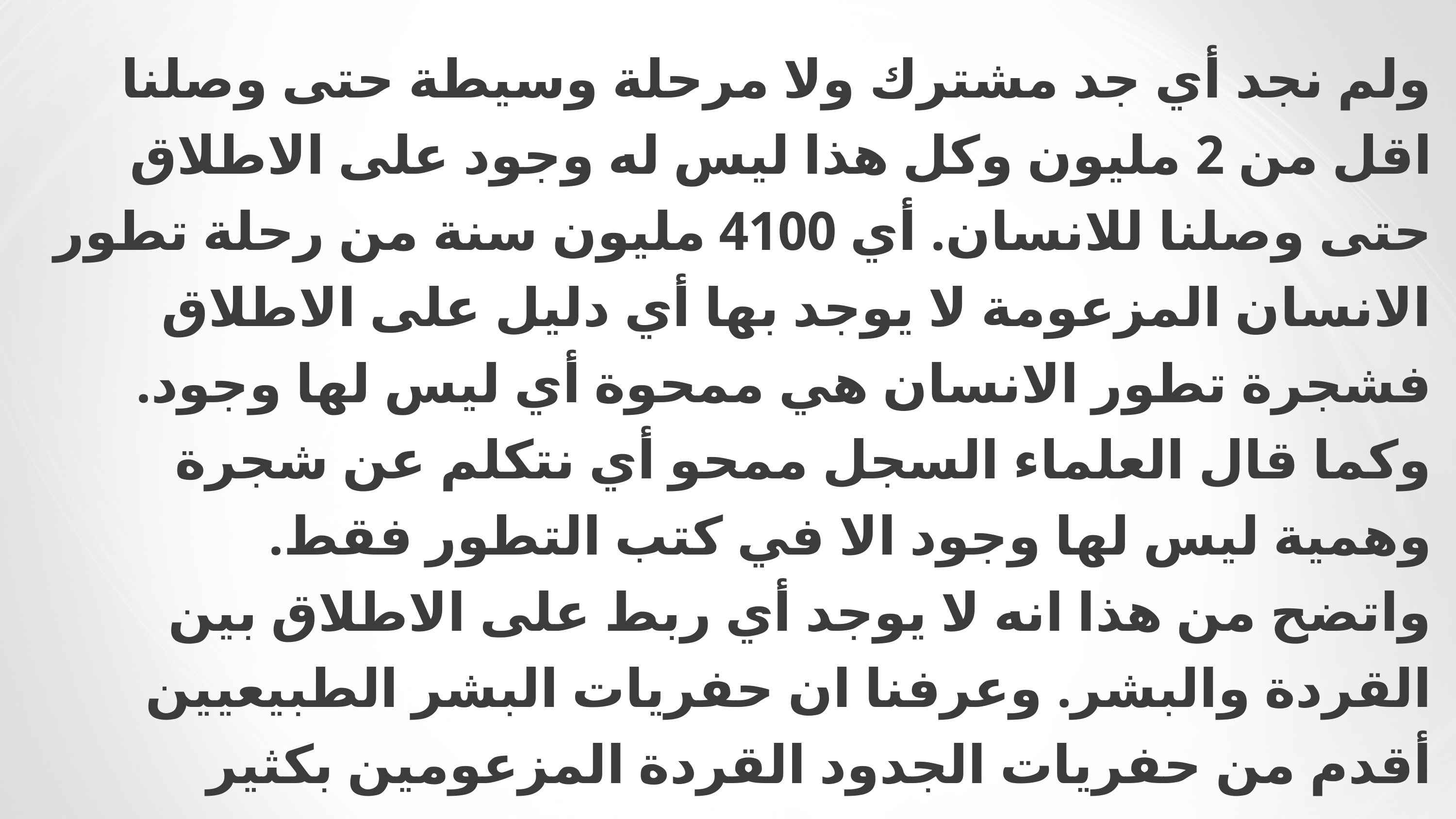

# ولم نجد أي جد مشترك ولا مرحلة وسيطة حتى وصلنا اقل من 2 مليون وكل هذا ليس له وجود على الاطلاق حتى وصلنا للانسان. أي 4100 مليون سنة من رحلة تطور الانسان المزعومة لا يوجد بها أي دليل على الاطلاق فشجرة تطور الانسان هي ممحوة أي ليس لها وجود. وكما قال العلماء السجل ممحو أي نتكلم عن شجرة وهمية ليس لها وجود الا في كتب التطور فقط. واتضح من هذا انه لا يوجد أي ربط على الاطلاق بين القردة والبشر. وعرفنا ان حفريات البشر الطبيعيين أقدم من حفريات الجدود القردة المزعومين بكثير